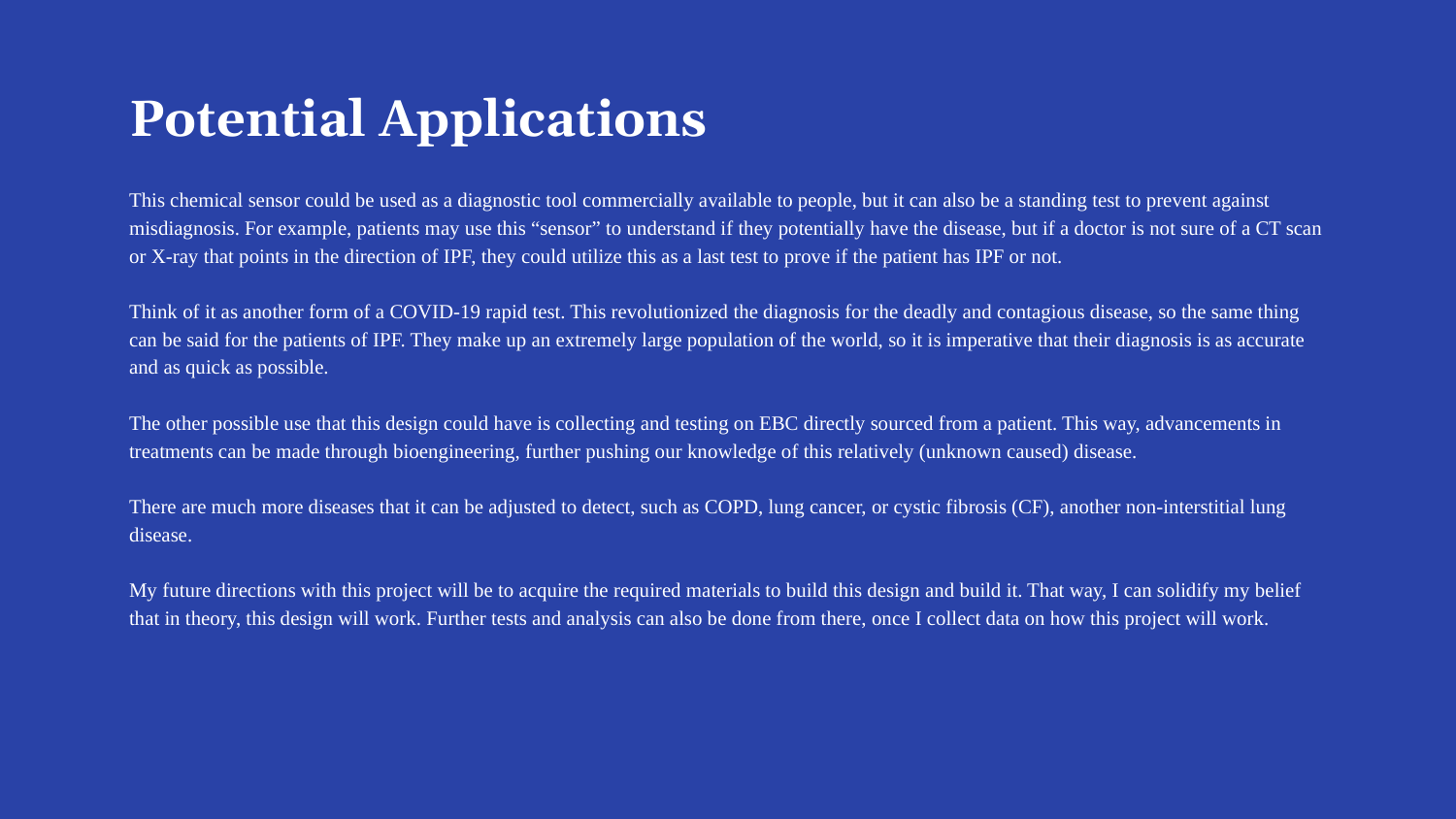

# Potential Applications
This chemical sensor could be used as a diagnostic tool commercially available to people, but it can also be a standing test to prevent against misdiagnosis. For example, patients may use this “sensor” to understand if they potentially have the disease, but if a doctor is not sure of a CT scan or X-ray that points in the direction of IPF, they could utilize this as a last test to prove if the patient has IPF or not.

Think of it as another form of a COVID-19 rapid test. This revolutionized the diagnosis for the deadly and contagious disease, so the same thing can be said for the patients of IPF. They make up an extremely large population of the world, so it is imperative that their diagnosis is as accurate and as quick as possible.

The other possible use that this design could have is collecting and testing on EBC directly sourced from a patient. This way, advancements in treatments can be made through bioengineering, further pushing our knowledge of this relatively (unknown caused) disease.

There are much more diseases that it can be adjusted to detect, such as COPD, lung cancer, or cystic fibrosis (CF), another non-interstitial lung disease.

My future directions with this project will be to acquire the required materials to build this design and build it. That way, I can solidify my belief that in theory, this design will work. Further tests and analysis can also be done from there, once I collect data on how this project will work.